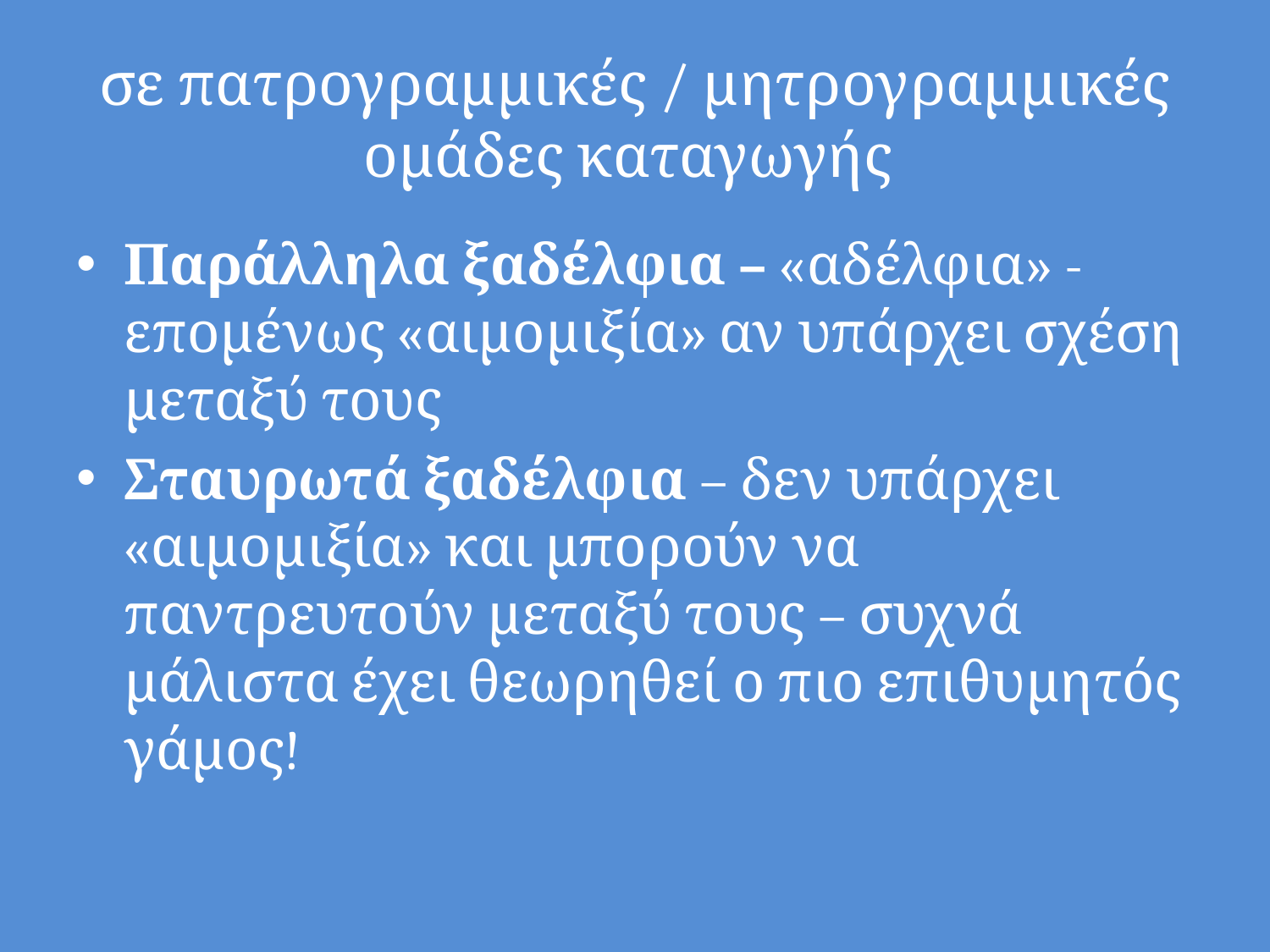

# σε πατρογραμμικές / μητρογραμμικές ομάδες καταγωγής
Παράλληλα ξαδέλφια – «αδέλφια» - επομένως «αιμομιξία» αν υπάρχει σχέση μεταξύ τους
Σταυρωτά ξαδέλφια – δεν υπάρχει «αιμομιξία» και μπορούν να παντρευτούν μεταξύ τους – συχνά μάλιστα έχει θεωρηθεί ο πιο επιθυμητός γάμος!